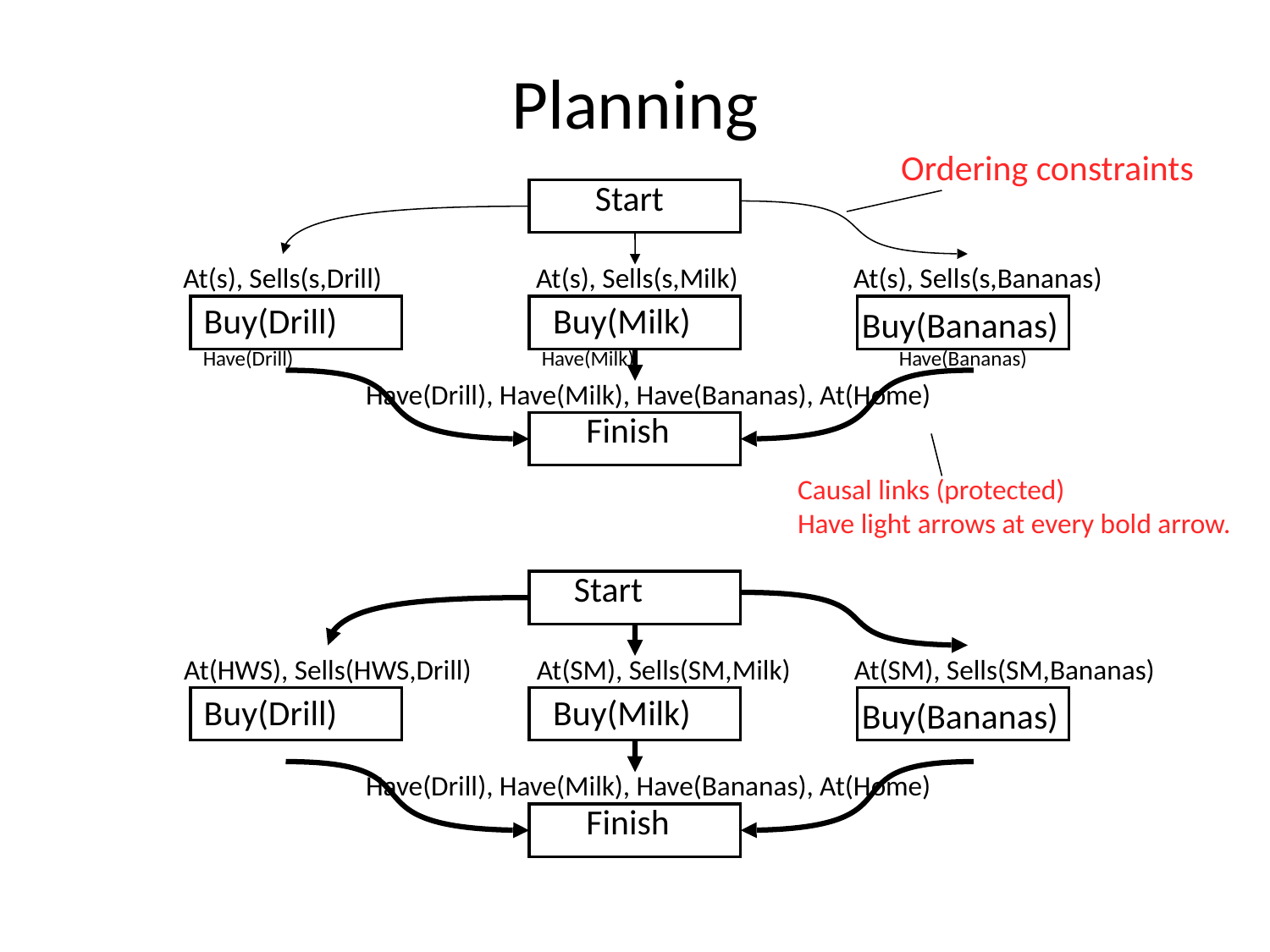

# Planning
Ordering constraints
Start

At(s), Sells(s,Drill)
At(s), Sells(s,Milk)
At(s), Sells(s,Bananas)
Buy(Drill)
Buy(Milk)

Buy(Bananas)

Have(Drill)
Have(Milk)
Have(Bananas)

Have(Drill), Have(Milk), Have(Bananas), At(Home)
Finish

Causal links (protected)
Have light arrows at every bold arrow.
Start

At(HWS), Sells(HWS,Drill)
At(SM), Sells(SM,Milk)
At(SM), Sells(SM,Bananas)
Buy(Drill)
Buy(Milk)

Buy(Bananas)

Have(Drill), Have(Milk), Have(Bananas), At(Home)
Finish